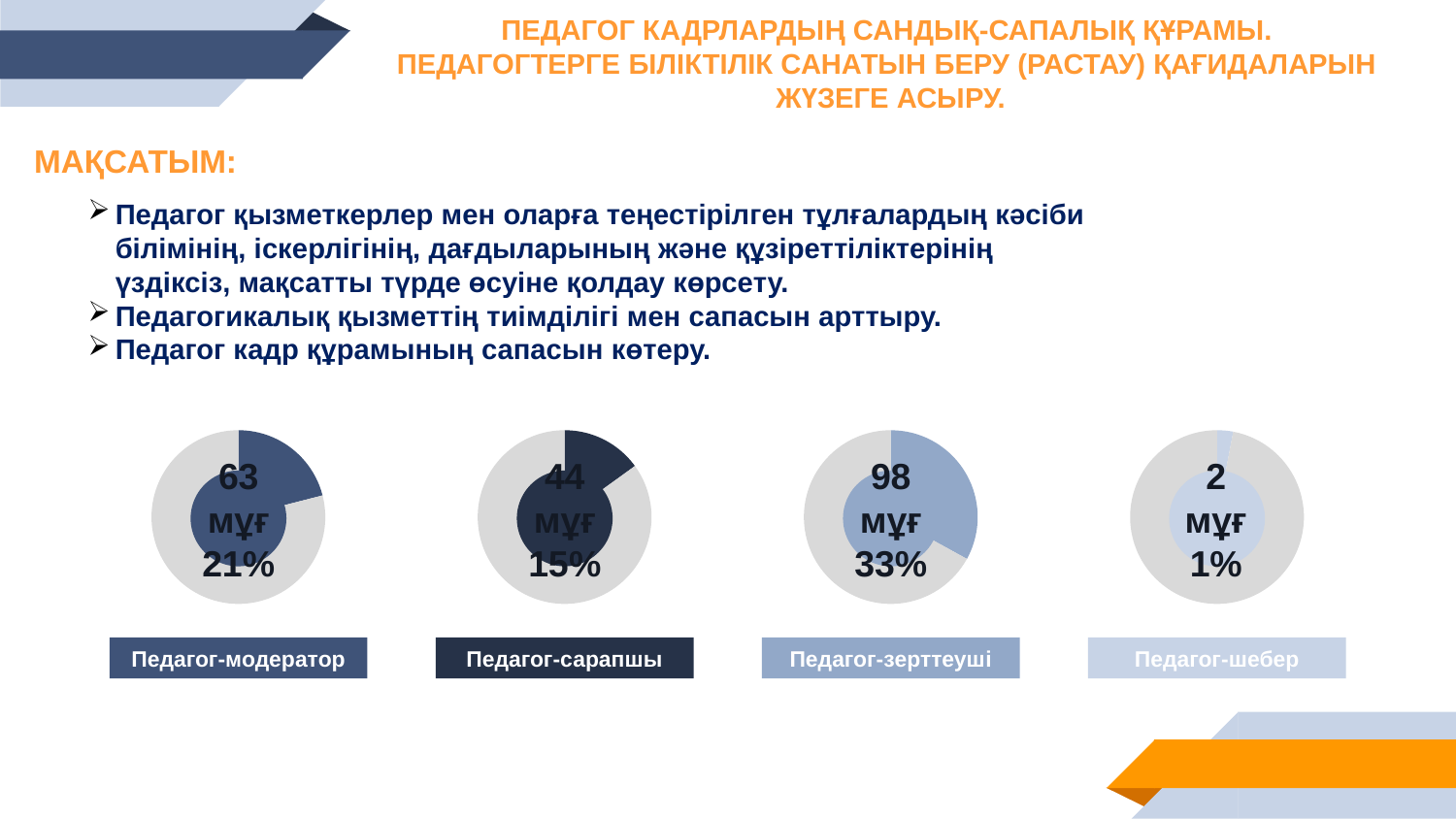

ПЕДАГОГ КАДРЛАРДЫҢ САНДЫҚ-САПАЛЫҚ ҚҰРАМЫ.
ПЕДАГОГТЕРГЕ БІЛІКТІЛІК САНАТЫН БЕРУ (РАСТАУ) ҚАҒИДАЛАРЫН
ЖҮЗЕГЕ АСЫРУ.
Мақсатым:
Педагог қызметкерлер мен оларға теңестірілген тұлғалардың кәсіби білімінің, іскерлігінің, дағдыларының және құзіреттіліктерінің  үздіксіз, мақсатты түрде өсуіне қолдау көрсету.
Педагогикалық қызметтің тиімділігі мен сапасын арттыру.
Педагог кадр құрамының сапасын көтеру.

### Chart

| Category | % |
|---|---|
| colored | 21.0 |
| blank | 79.0 |

### Chart

| Category | % |
|---|---|
| colored | 15.0 |
| blank | 85.0 |

### Chart

| Category | % |
|---|---|
| colored | 33.0 |
| blank | 67.0 |

### Chart

| Category | % |
|---|---|
| colored | 3.0 |
| blank | 97.0 |
63 мұғ21%
44 мұғ15%
98 мұғ
33%
2 мұғ1%

Педагог-модератор
Педагог-сарапшы
Педагог-зерттеуші
Педагог-шебер